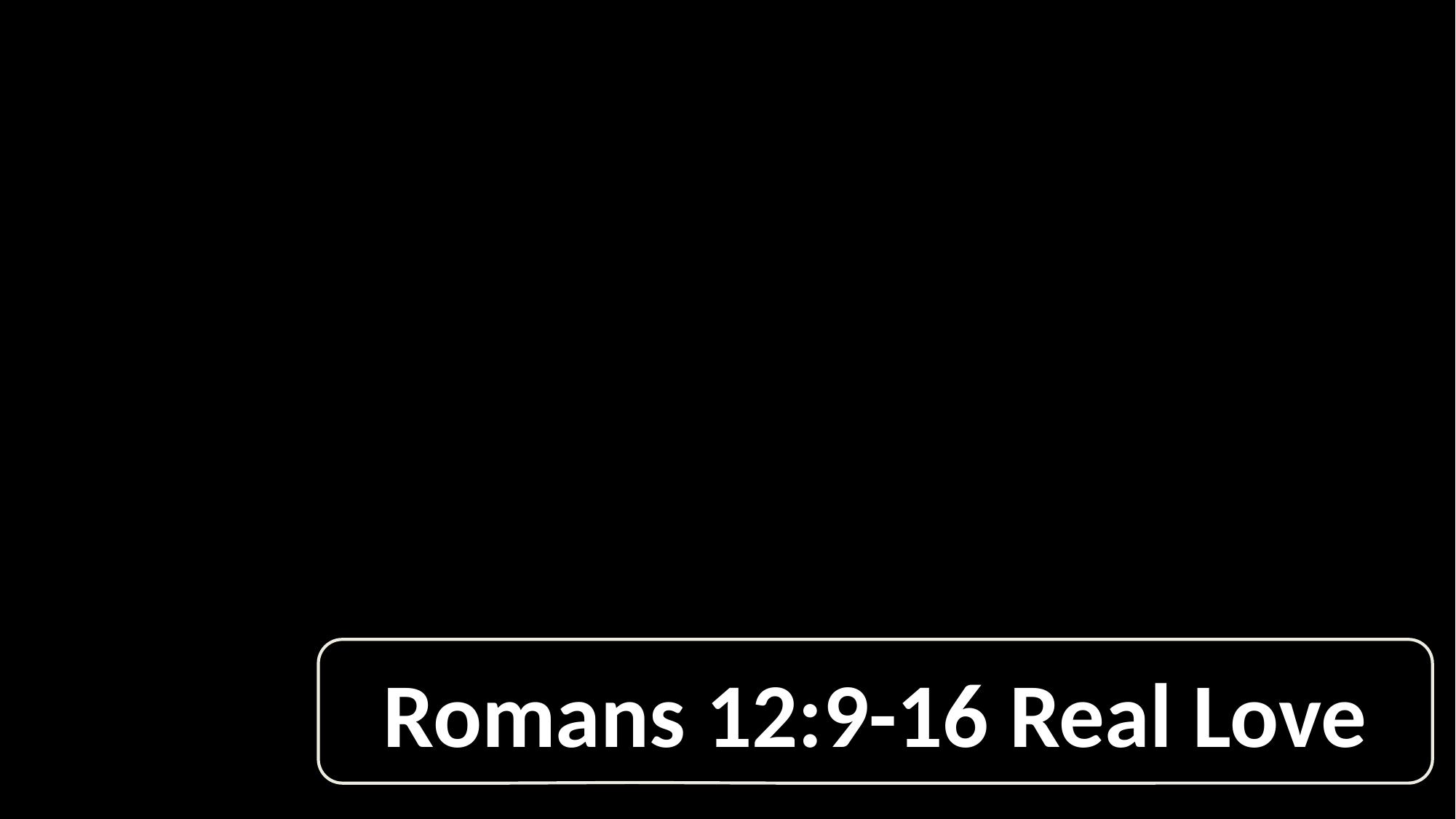

R O M A N S
Romans 12:9-16 Real Love